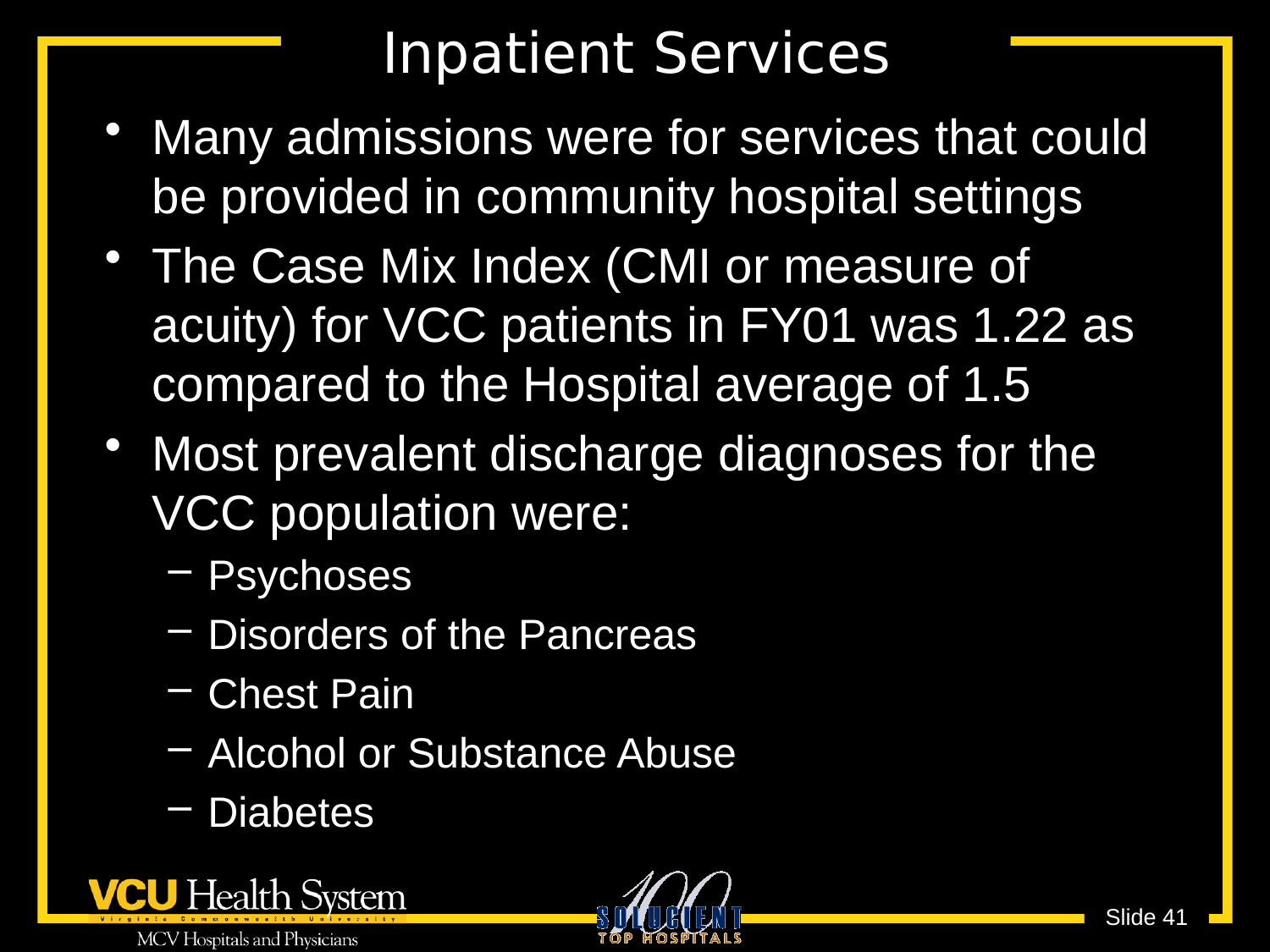

# Inpatient Services
Many admissions were for services that could be provided in community hospital settings
The Case Mix Index (CMI or measure of acuity) for VCC patients in FY01 was 1.22 as compared to the Hospital average of 1.5
Most prevalent discharge diagnoses for the VCC population were:
Psychoses
Disorders of the Pancreas
Chest Pain
Alcohol or Substance Abuse
Diabetes